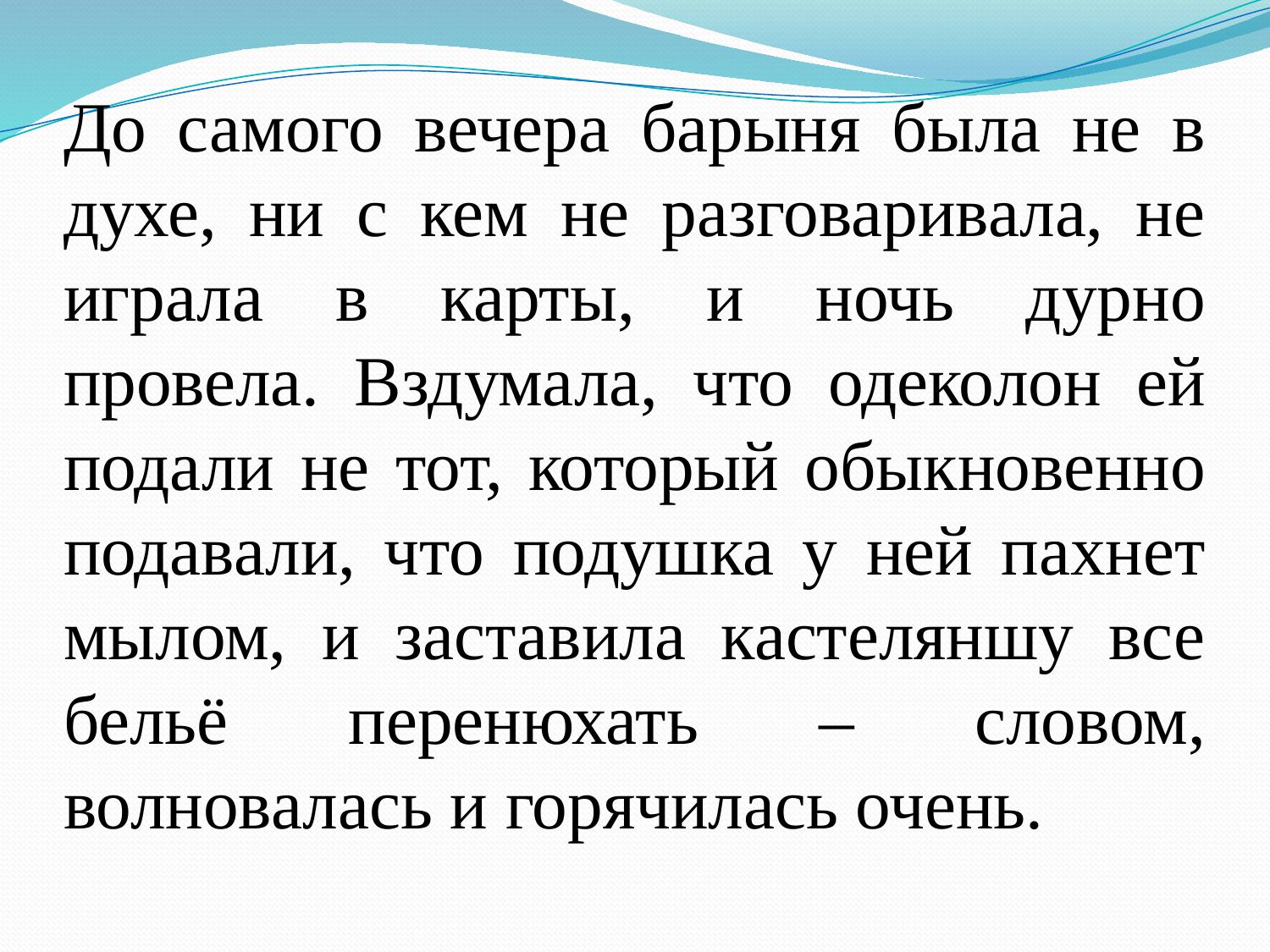

# До самого вечера барыня была не в духе, ни с кем не разговаривала, не играла в карты, и ночь дурно провела. Вздумала, что одеколон ей подали не тот, который обыкновенно подавали, что подушка у ней пахнет мылом, и заставила кастеляншу все бельё перенюхать – словом, волновалась и горячилась очень.